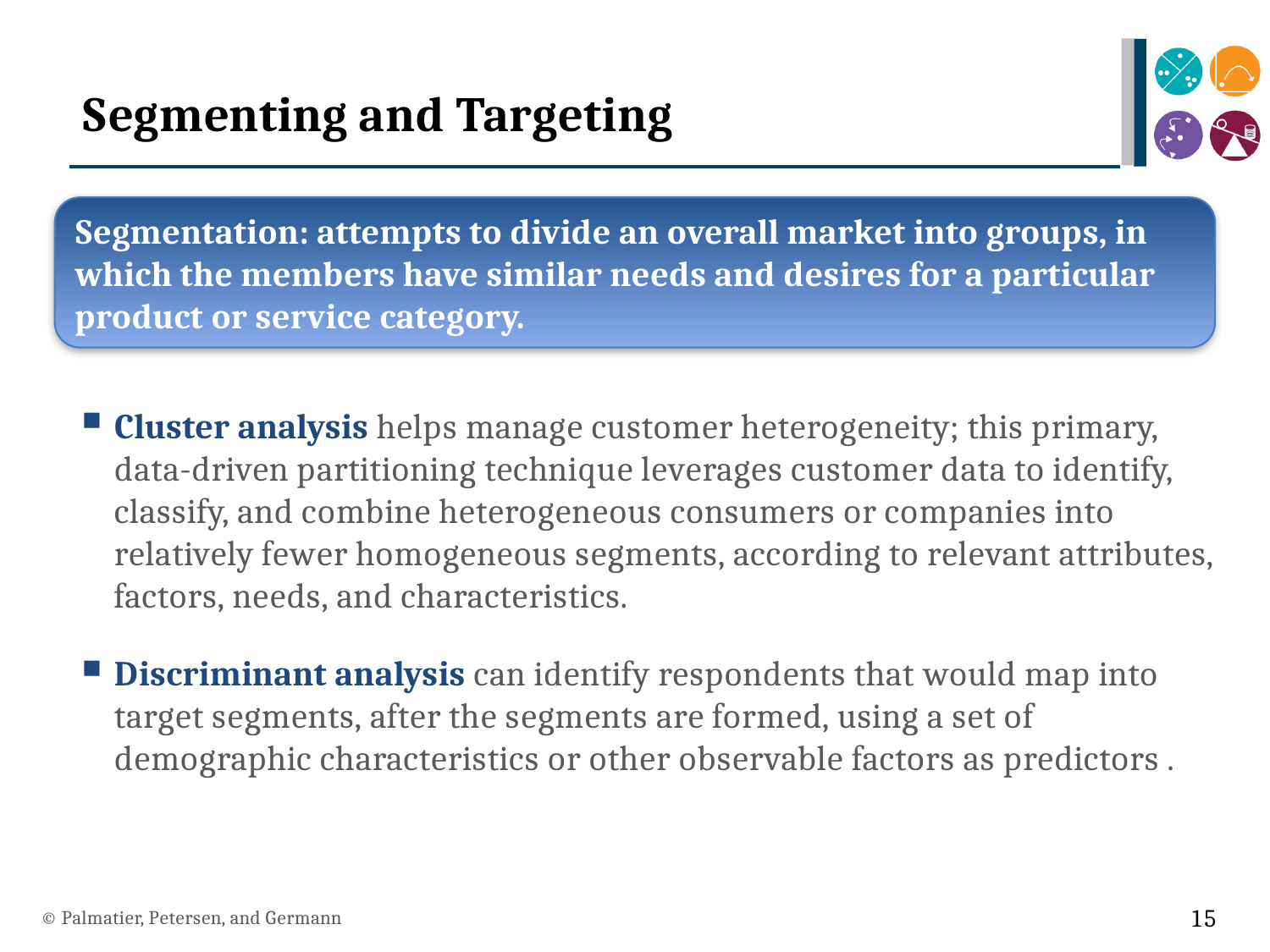

# Segmenting and Targeting
Segmentation: attempts to divide an overall market into groups, in which the members have similar needs and desires for a particular product or service category.
Cluster analysis helps manage customer heterogeneity; this primary, data-driven partitioning technique leverages customer data to identify, classify, and combine heterogeneous consumers or companies into relatively fewer homogeneous segments, according to relevant attributes, factors, needs, and characteristics.
Discriminant analysis can identify respondents that would map into target segments, after the segments are formed, using a set of demographic characteristics or other observable factors as predictors .
© Palmatier, Petersen, and Germann
15